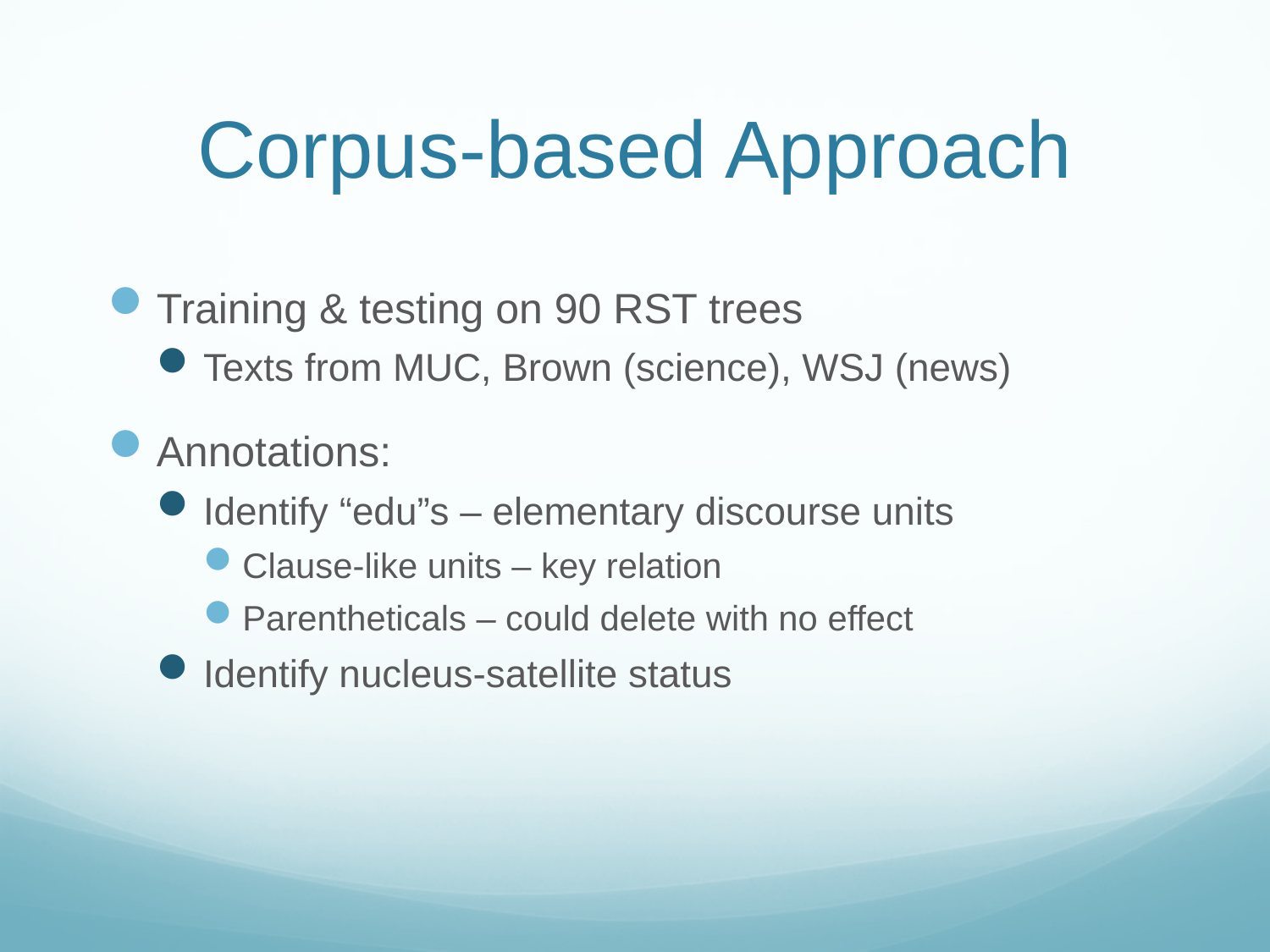

# Corpus-based Approach
Training & testing on 90 RST trees
Texts from MUC, Brown (science), WSJ (news)
Annotations:
Identify “edu”s – elementary discourse units
Clause-like units – key relation
Parentheticals – could delete with no effect
Identify nucleus-satellite status